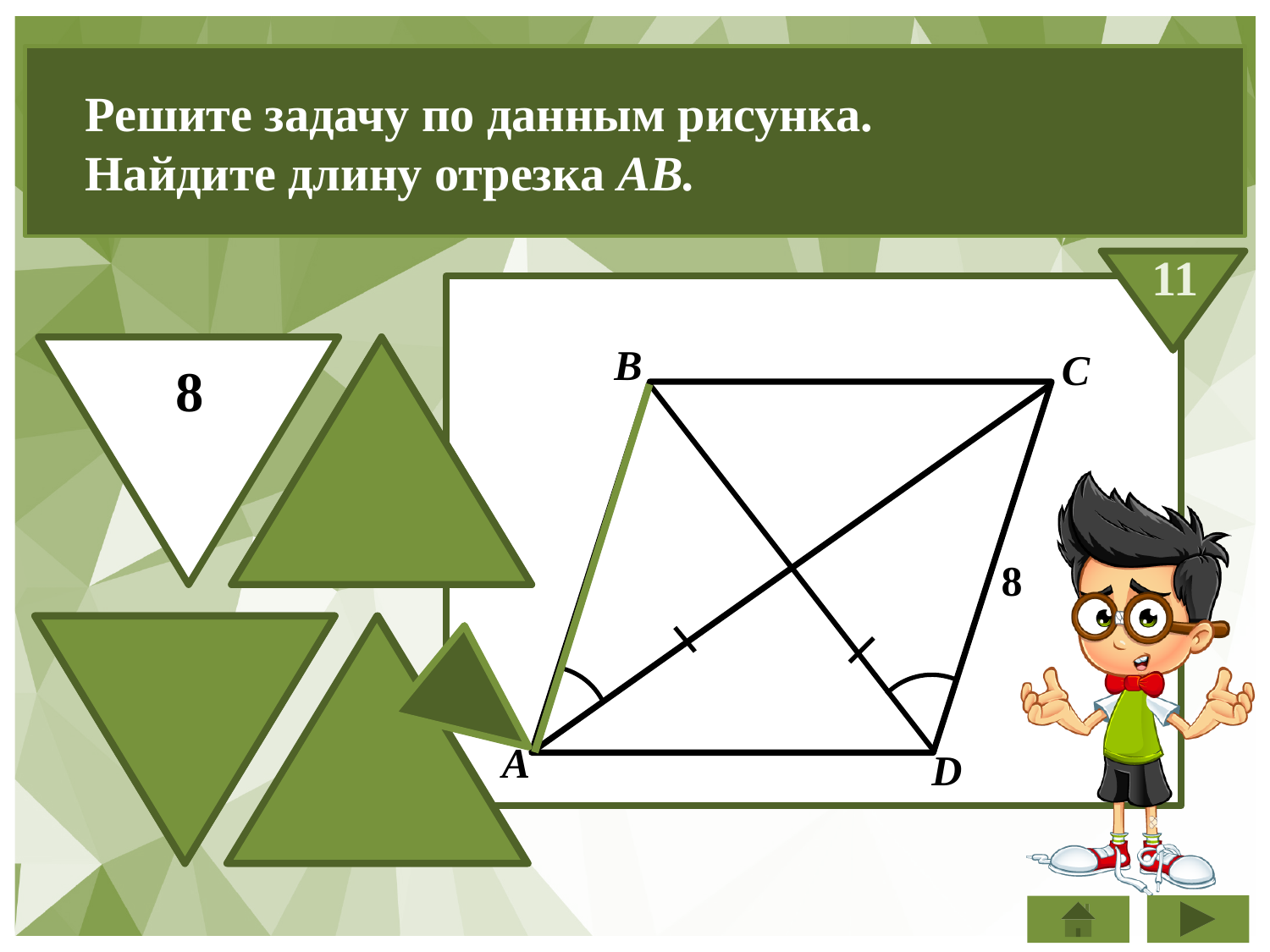

Решите задачу по данным рисунка.
Найдите длину отрезка АВ.
11
8
В
С

8

4
8

16

А
D
12